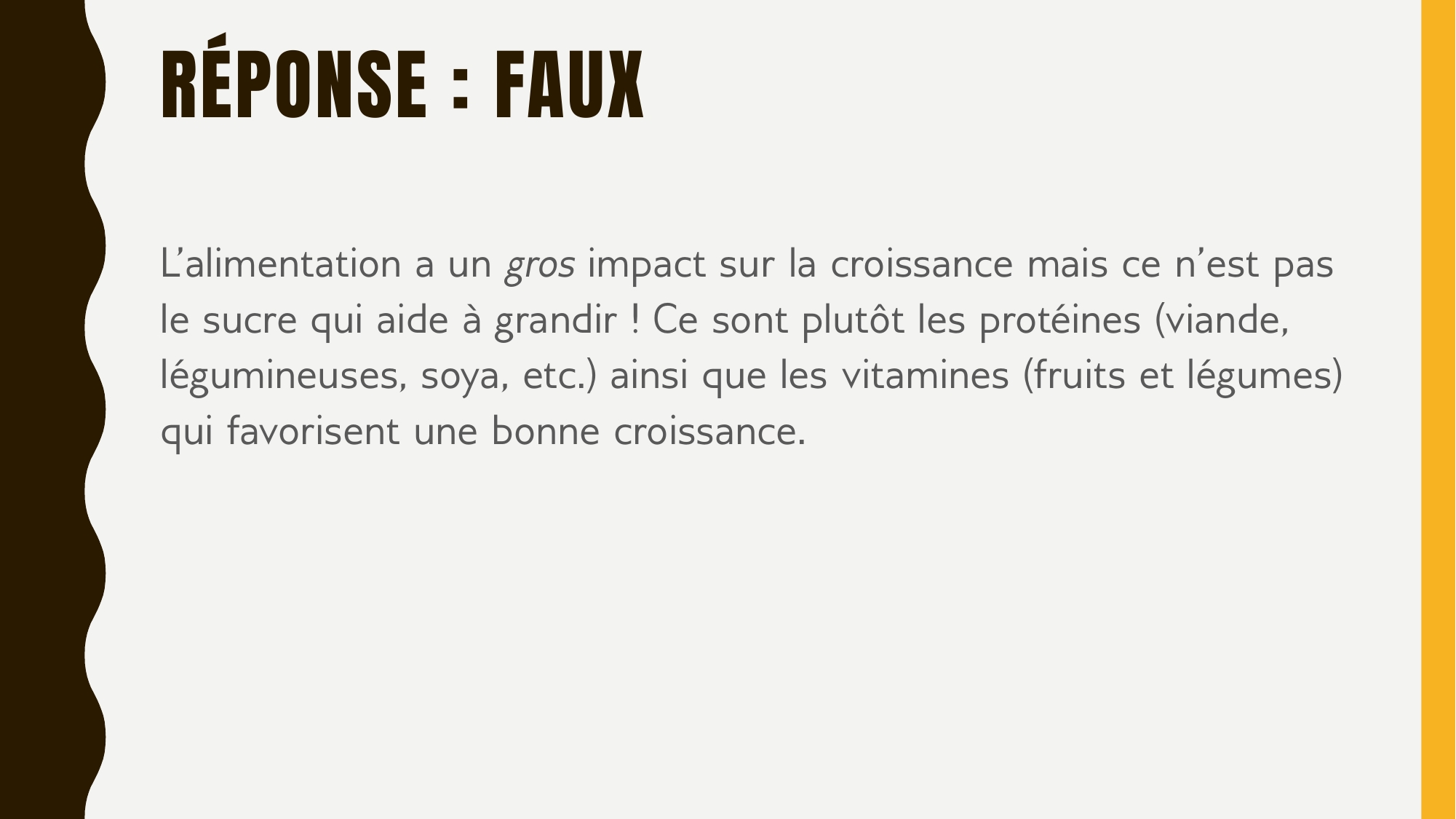

# Réponse : FAUX
L’alimentation a un gros impact sur la croissance mais ce n’est pas le sucre qui aide à grandir ! Ce sont plutôt les protéines (viande, légumineuses, soya, etc.) ainsi que les vitamines (fruits et légumes) qui favorisent une bonne croissance.